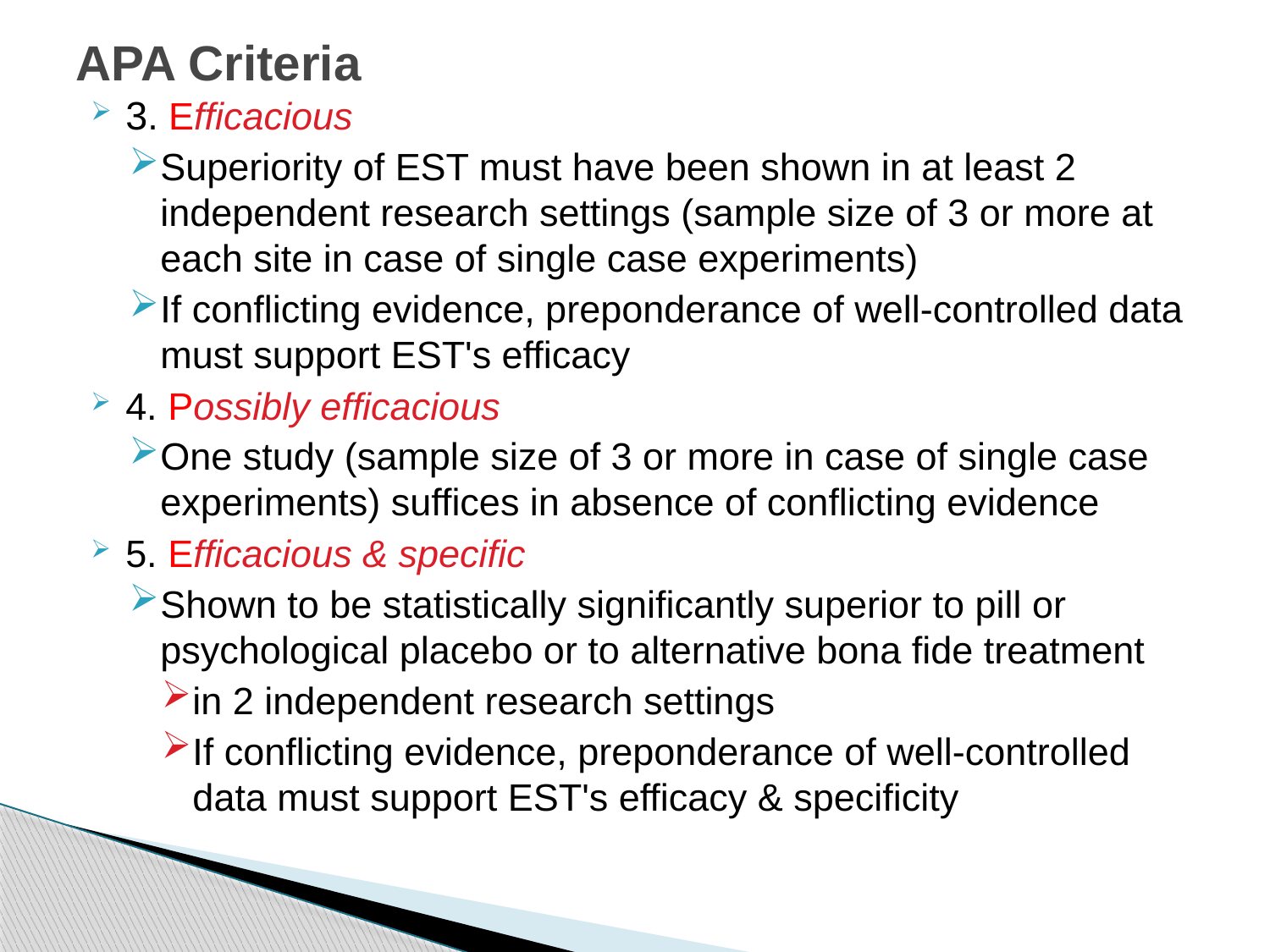

# APA Criteria
3. Efficacious
Superiority of EST must have been shown in at least 2 independent research settings (sample size of 3 or more at each site in case of single case experiments)
If conflicting evidence, preponderance of well-controlled data must support EST's efficacy
4. Possibly efficacious
One study (sample size of 3 or more in case of single case experiments) suffices in absence of conflicting evidence
5. Efficacious & specific
Shown to be statistically significantly superior to pill or psychological placebo or to alternative bona fide treatment
in 2 independent research settings
If conflicting evidence, preponderance of well-controlled data must support EST's efficacy & specificity